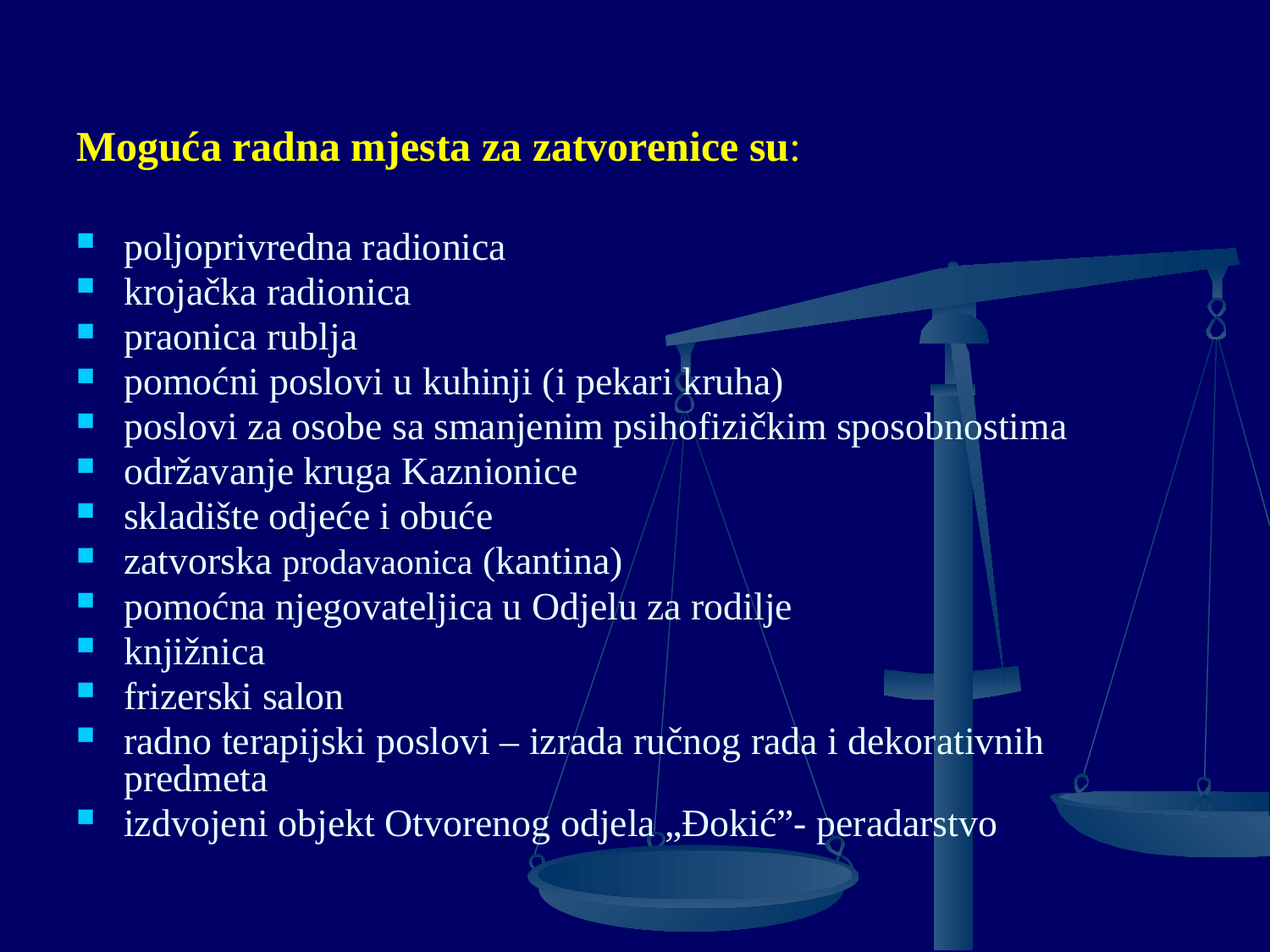

Moguća radna mjesta za zatvorenice su:

poljoprivredna radionica
krojačka radionica
praonica rublja
pomoćni poslovi u kuhinji (i pekari kruha)
poslovi za osobe sa smanjenim psihofizičkim sposobnostima
održavanje kruga Kaznionice
skladište odjeće i obuće
zatvorska prodavaonica (kantina)
pomoćna njegovateljica u Odjelu za rodilje
knjižnica
frizerski salon
radno terapijski poslovi – izrada ručnog rada i dekorativnih predmeta
izdvojeni objekt Otvorenog odjela „Đokić”- peradarstvo